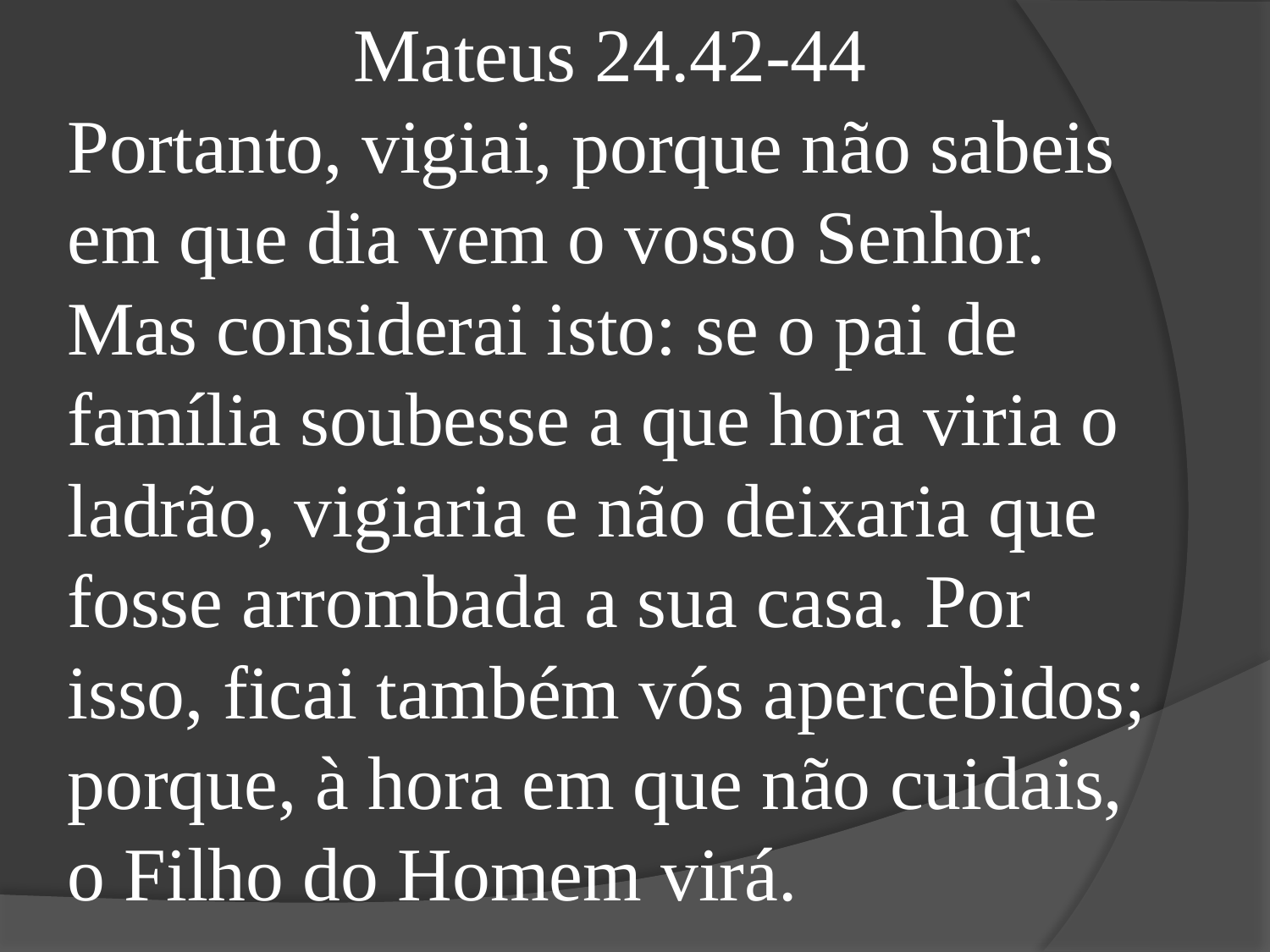

Mateus 24.42-44
Portanto, vigiai, porque não sabeis em que dia vem o vosso Senhor. Mas considerai isto: se o pai de família soubesse a que hora viria o ladrão, vigiaria e não deixaria que fosse arrombada a sua casa. Por isso, ficai também vós apercebidos; porque, à hora em que não cuidais, o Filho do Homem virá.